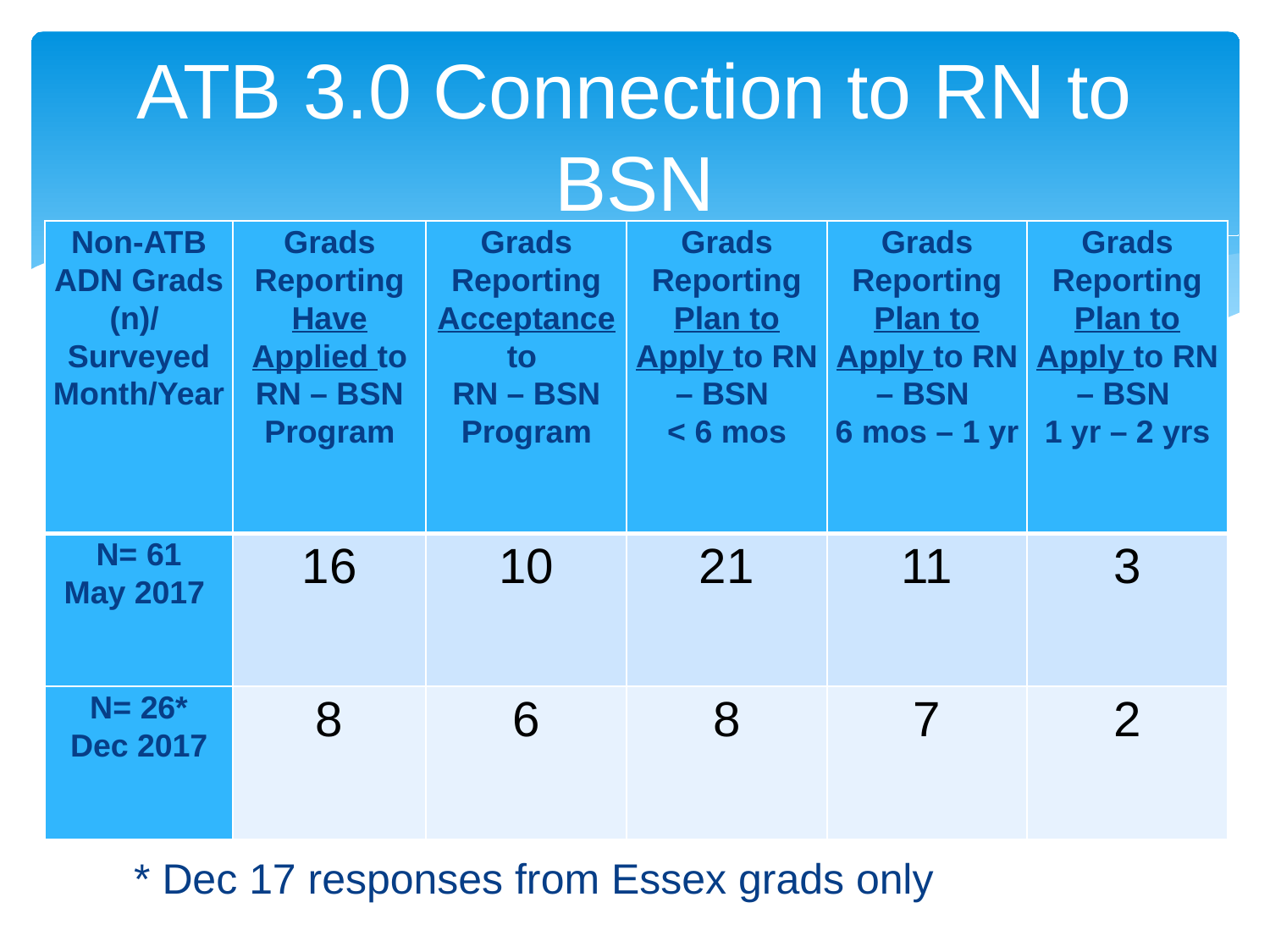

# ATB 3.0 Connection to RN to BSN
| Non-ATB ADN Grads (n)/ Surveyed Month/Year | Grads Reporting Have Applied to RN – BSN Program | Grads Reporting Acceptance to RN – BSN Program | Grads Reporting Plan to Apply to RN – BSN < 6 mos | Grads Reporting Plan to Apply to RN – BSN 6 mos – 1 yr | Grads Reporting Plan to Apply to RN – BSN 1 yr – 2 yrs |
| --- | --- | --- | --- | --- | --- |
| N= 61 May 2017 | 16 | 10 | 21 | 11 | 3 |
| N= 26\* Dec 2017 | 8 | 6 | 8 | 7 | 2 |

* Dec 17 responses from Essex grads only